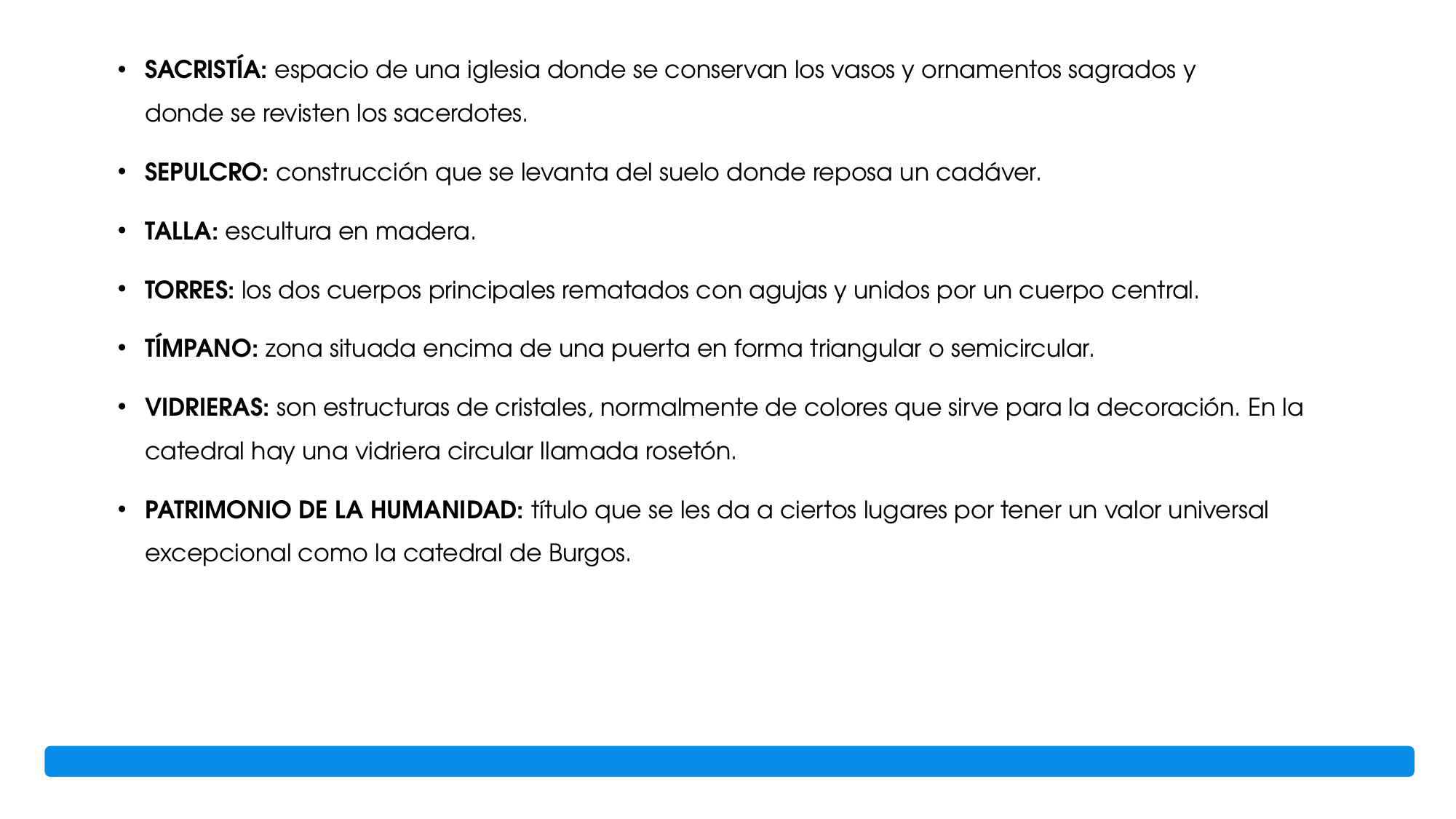

SACRISTÍA: espacio de una iglesia donde se conservan los vasos y ornamentos sagrados y donde se revisten los sacerdotes.
SEPULCRO: construcción que se levanta del suelo donde reposa un cadáver.
TALLA: escultura en madera.
TORRES: los dos cuerpos principales rematados con agujas y unidos por un cuerpo central.
TÍMPANO: zona situada encima de una puerta en forma triangular o semicircular.
VIDRIERAS: son estructuras de cristales, normalmente de colores que sirve para la decoración. En la catedral hay una vidriera circular llamada rosetón.
PATRIMONIO DE LA HUMANIDAD: título que se les da a ciertos lugares por tener un valor universal excepcional como la catedral de Burgos.